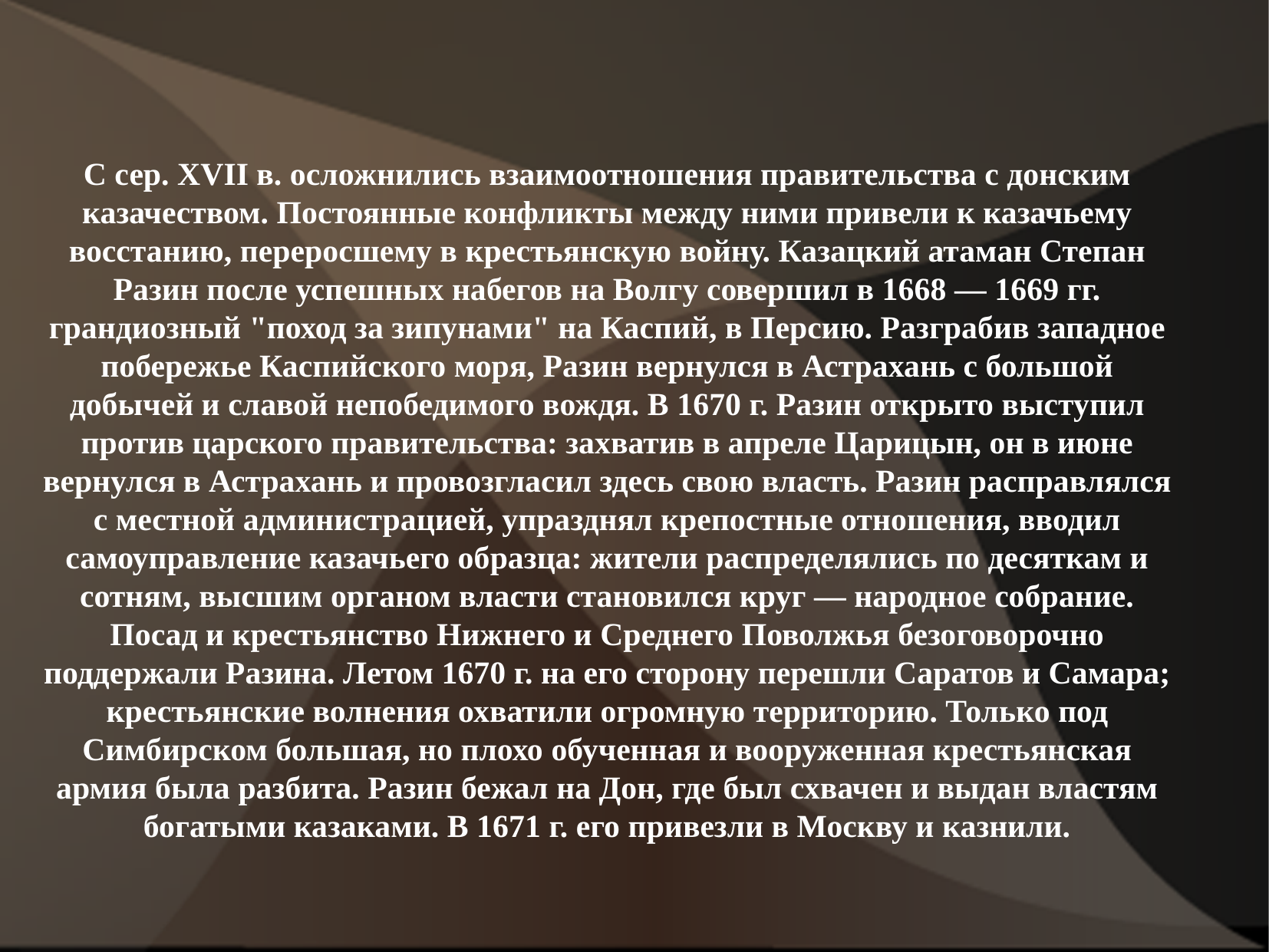

С сер. XVII в. осложнились взаимоотношения правительства с донским казачеством. Постоянные конфликты между ними привели к казачьему восстанию, переросшему в крестьянскую войну. Казацкий атаман Степан Разин после успешных набегов на Волгу совершил в 1668 — 1669 гг. грандиозный "поход за зипунами" на Каспий, в Персию. Разграбив западное побережье Каспийского моря, Разин вернулся в Астрахань с большой добычей и славой непобедимого вождя. В 1670 г. Разин открыто выступил против царского правительства: захватив в апреле Царицын, он в июне вернулся в Астрахань и провозгласил здесь свою власть. Разин расправлялся с местной администрацией, упразднял крепостные отношения, вводил самоуправление казачьего образца: жители распределялись по десяткам и сотням, высшим органом власти становился круг — народное собрание. Посад и крестьянство Нижнего и Среднего Поволжья безоговорочно поддержали Разина. Летом 1670 г. на его сторону перешли Саратов и Самара; крестьянские волнения охватили огромную территорию. Только под Симбирском большая, но плохо обученная и вооруженная крестьянская армия была разбита. Разин бежал на Дон, где был схвачен и выдан властям богатыми казаками. В 1671 г. его привезли в Москву и казнили.